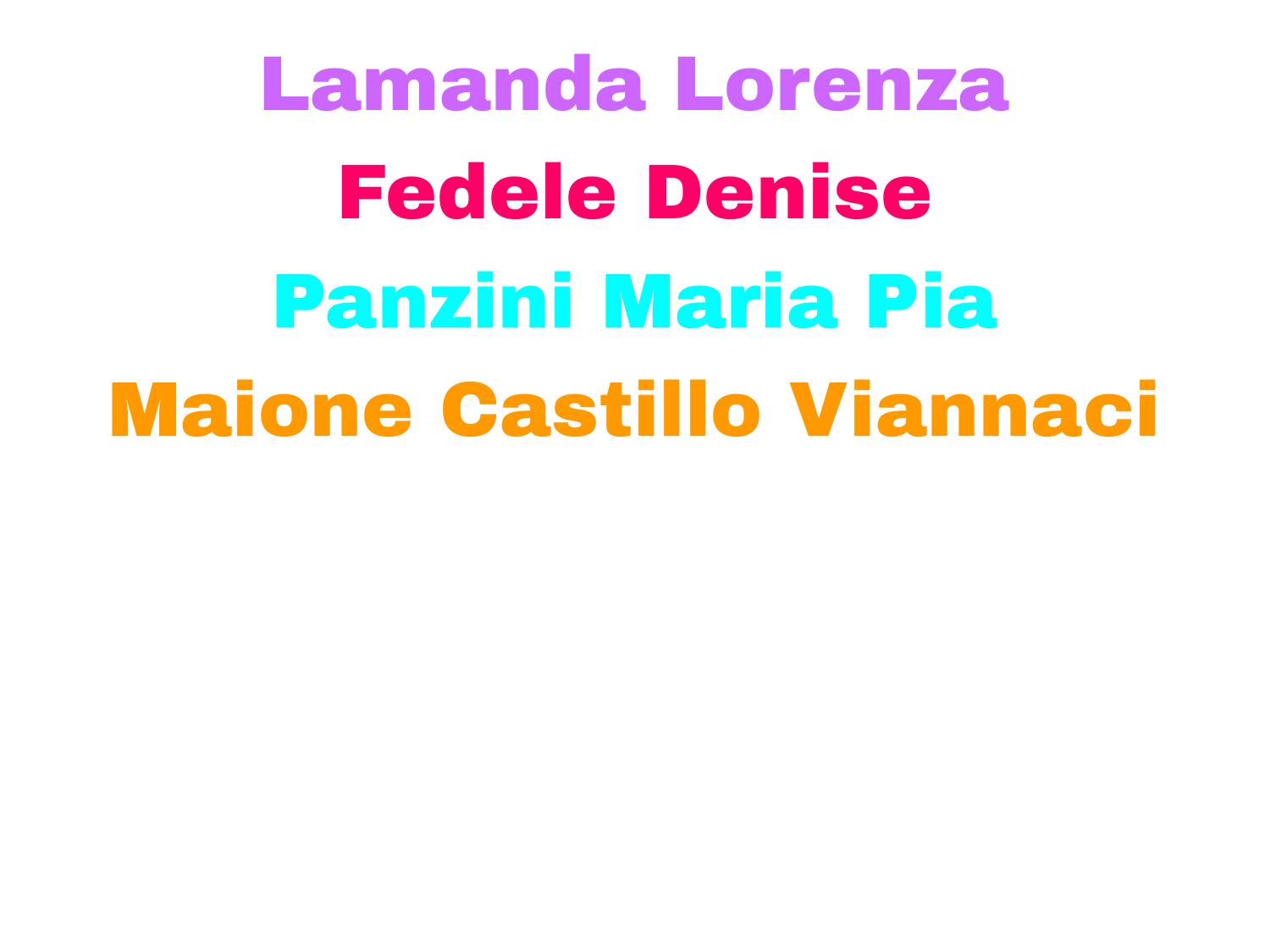

Lamanda Lorenza
Fedele Denise
Panzini Maria Pia
Maione Castillo Viannaci